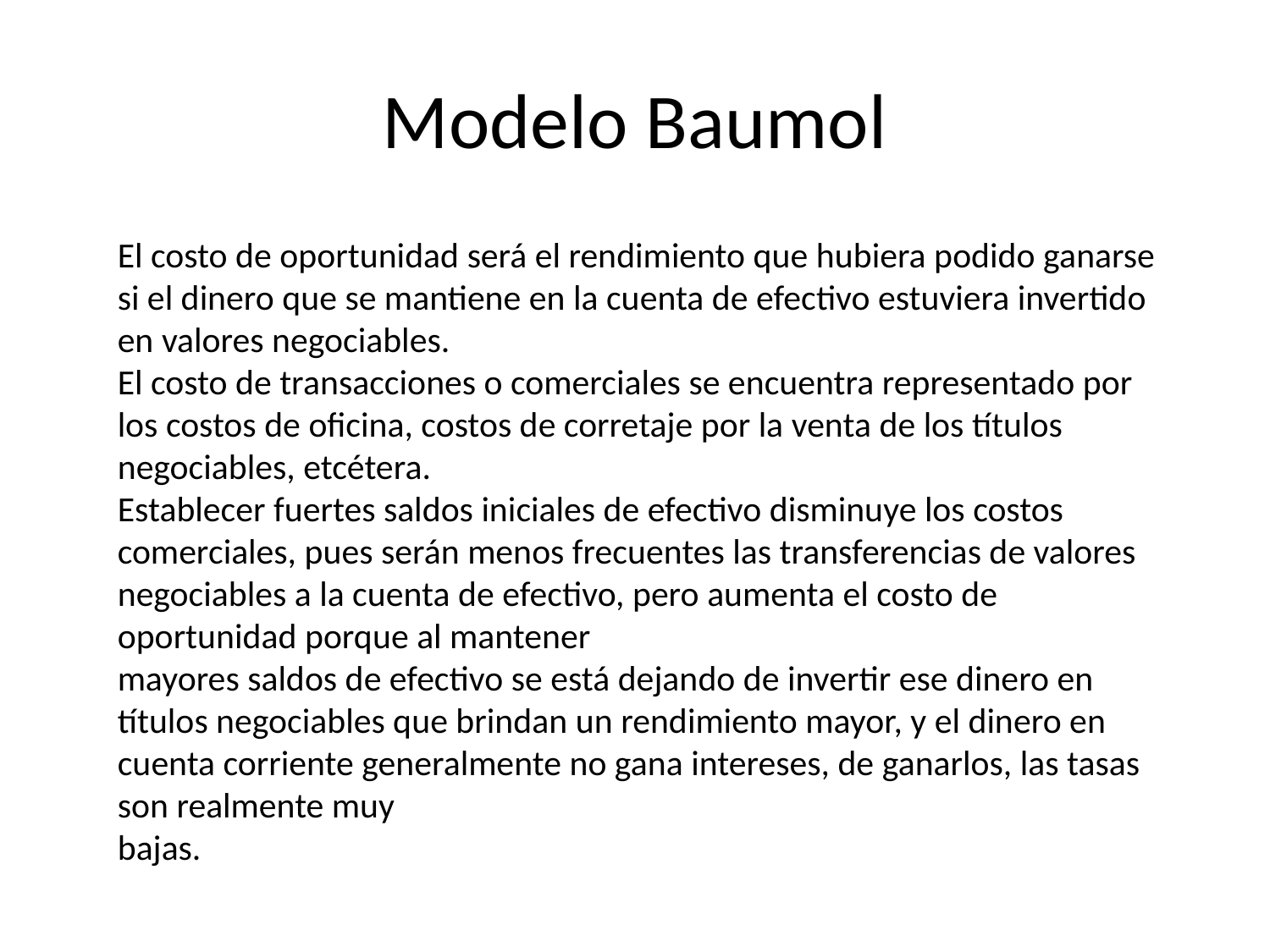

# Modelo Baumol
El costo de oportunidad será el rendimiento que hubiera podido ganarse si el dinero que se mantiene en la cuenta de efectivo estuviera invertido en valores negociables.
El costo de transacciones o comerciales se encuentra representado por los costos de oficina, costos de corretaje por la venta de los títulos negociables, etcétera.
Establecer fuertes saldos iniciales de efectivo disminuye los costos comerciales, pues serán menos frecuentes las transferencias de valores negociables a la cuenta de efectivo, pero aumenta el costo de oportunidad porque al mantener
mayores saldos de efectivo se está dejando de invertir ese dinero en títulos negociables que brindan un rendimiento mayor, y el dinero en cuenta corriente generalmente no gana intereses, de ganarlos, las tasas son realmente muy
bajas.